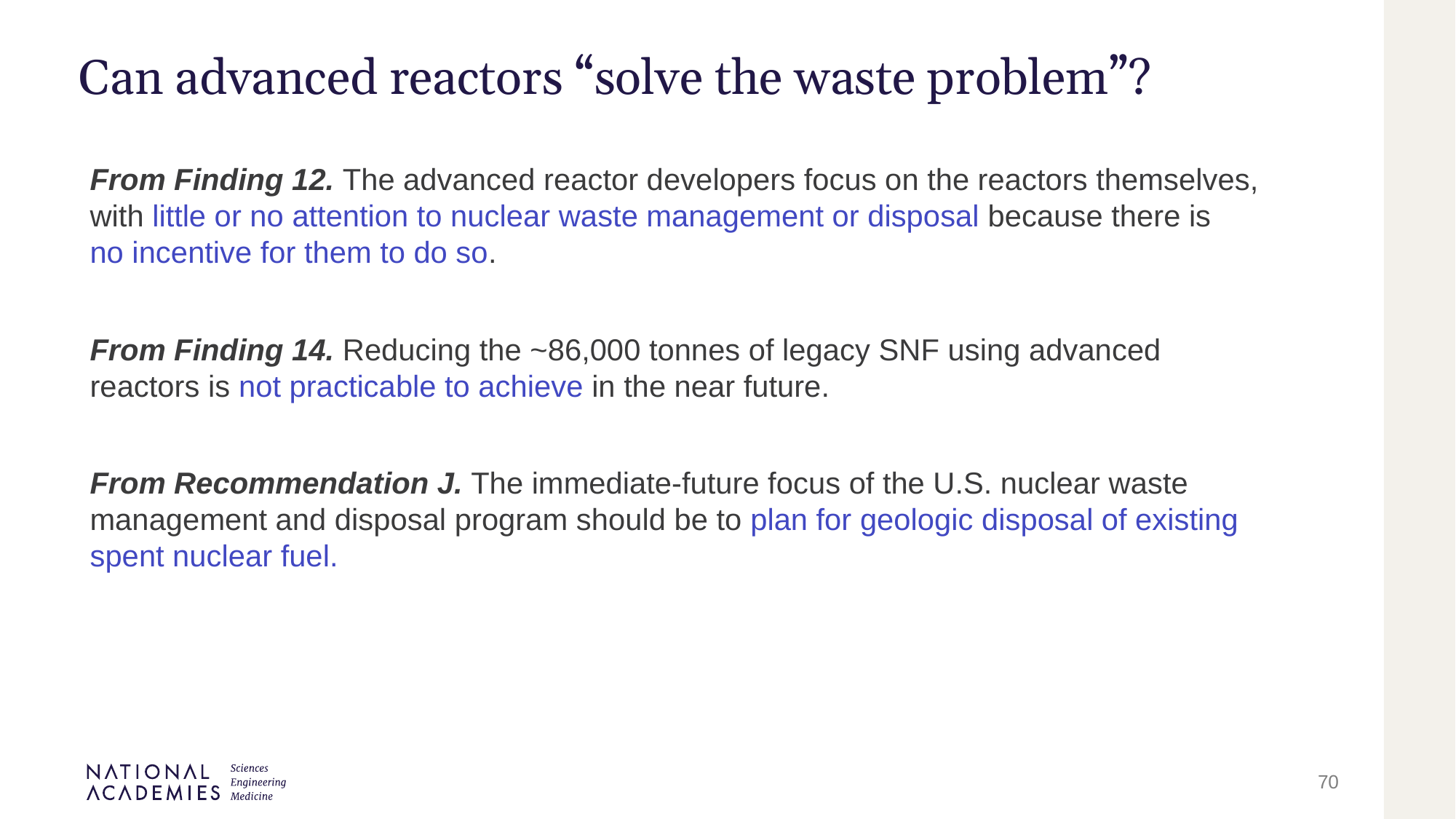

# Can advanced reactors “solve the waste problem”?
From Finding 12. The advanced reactor developers focus on the reactors themselves, with little or no attention to nuclear waste management or disposal because there is
no incentive for them to do so.
From Finding 14. Reducing the ~86,000 tonnes of legacy SNF using advanced reactors is not practicable to achieve in the near future.
From Recommendation J. The immediate-future focus of the U.S. nuclear waste management and disposal program should be to plan for geologic disposal of existing spent nuclear fuel.
70